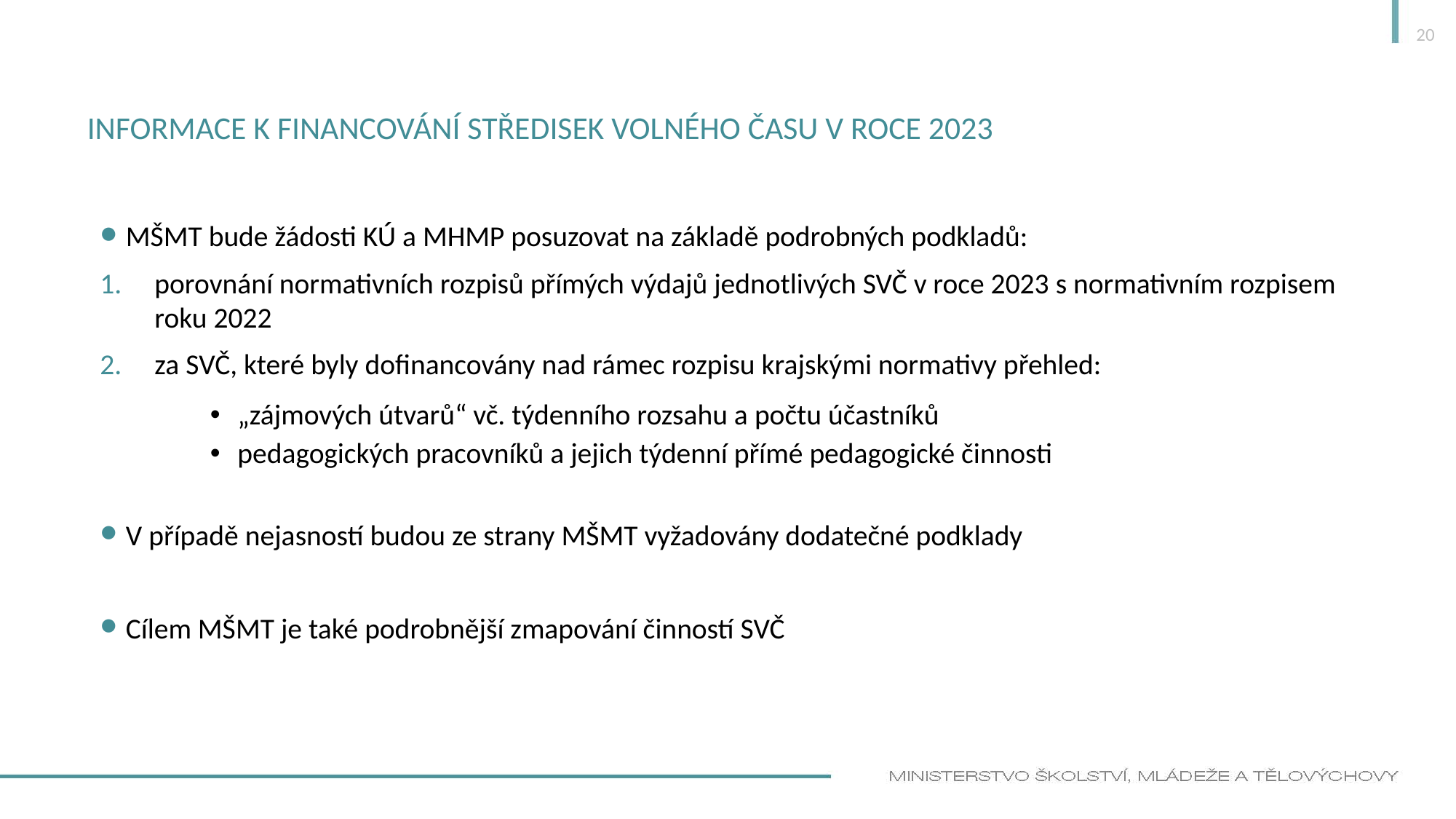

20
# Informace k financování Středisek volného času v roce 2023
MŠMT bude žádosti KÚ a MHMP posuzovat na základě podrobných podkladů:
porovnání normativních rozpisů přímých výdajů jednotlivých SVČ v roce 2023 s normativním rozpisem roku 2022
za SVČ, které byly dofinancovány nad rámec rozpisu krajskými normativy přehled:
„zájmových útvarů“ vč. týdenního rozsahu a počtu účastníků
pedagogických pracovníků a jejich týdenní přímé pedagogické činnosti

V případě nejasností budou ze strany MŠMT vyžadovány dodatečné podklady

Cílem MŠMT je také podrobnější zmapování činností SVČ